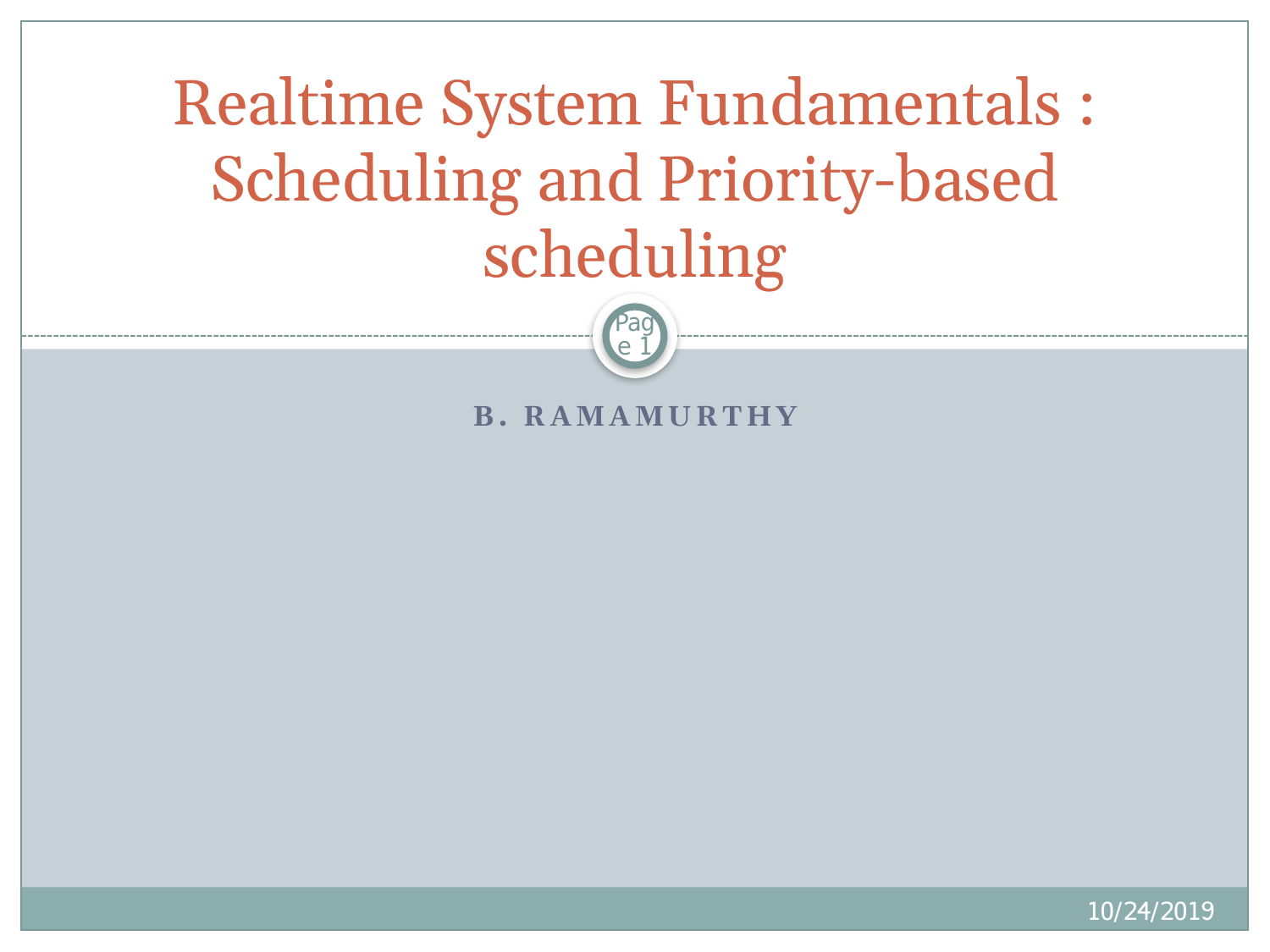

# Realtime System Fundamentals : Scheduling and Priority-based scheduling
Page 1
B. Ramamurthy
10/24/2019